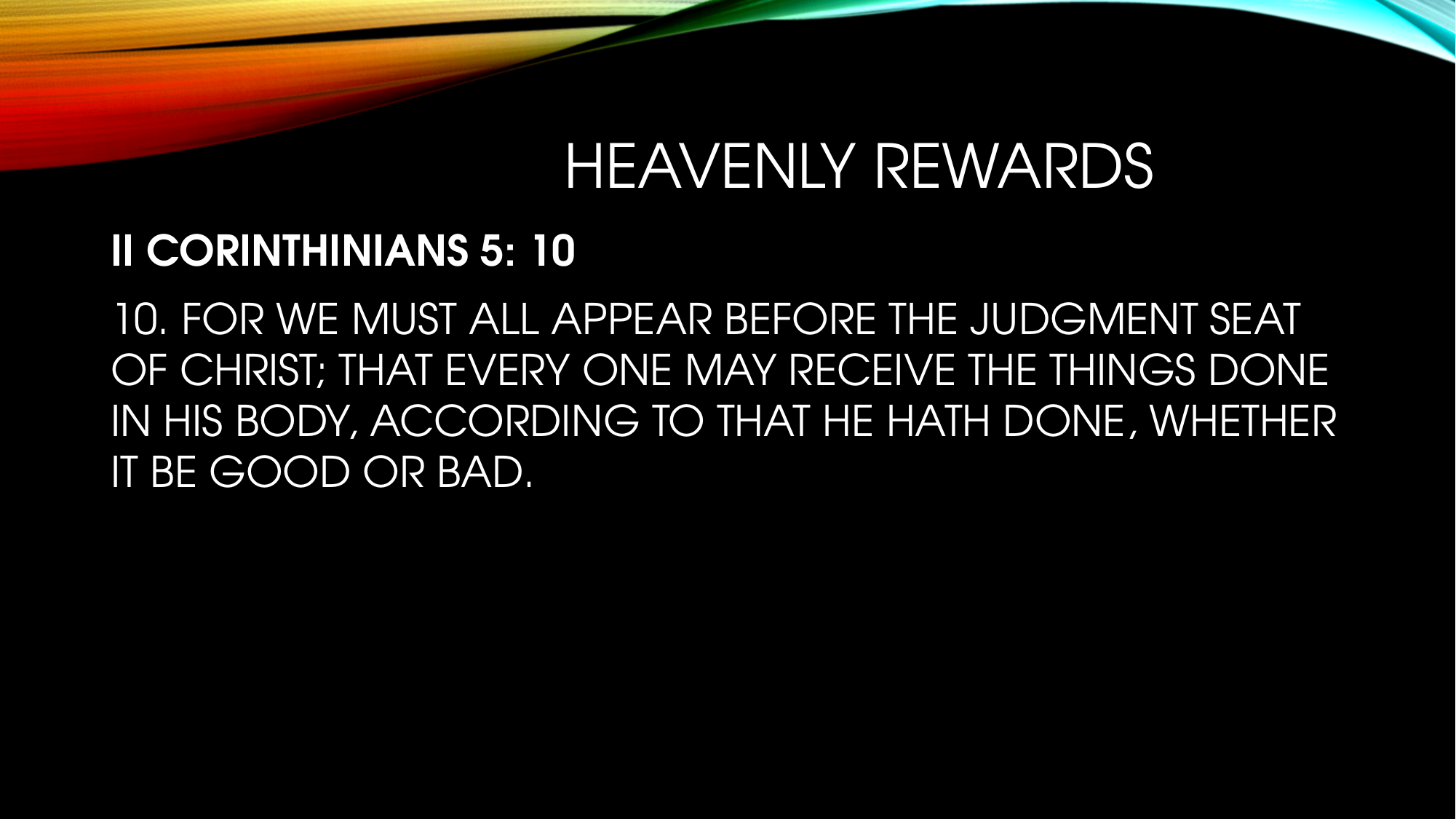

# Heavenly REWARDS
II CORINTHINIANS 5: 10

10. FOR WE MUST ALL APPEAR BEFORE THE JUDGMENT SEAT OF CHRIST; THAT EVERY ONE MAY RECEIVE THE THINGS DONE IN HIS BODY, ACCORDING TO THAT HE HATH DONE, WHETHER IT BE GOOD OR BAD.